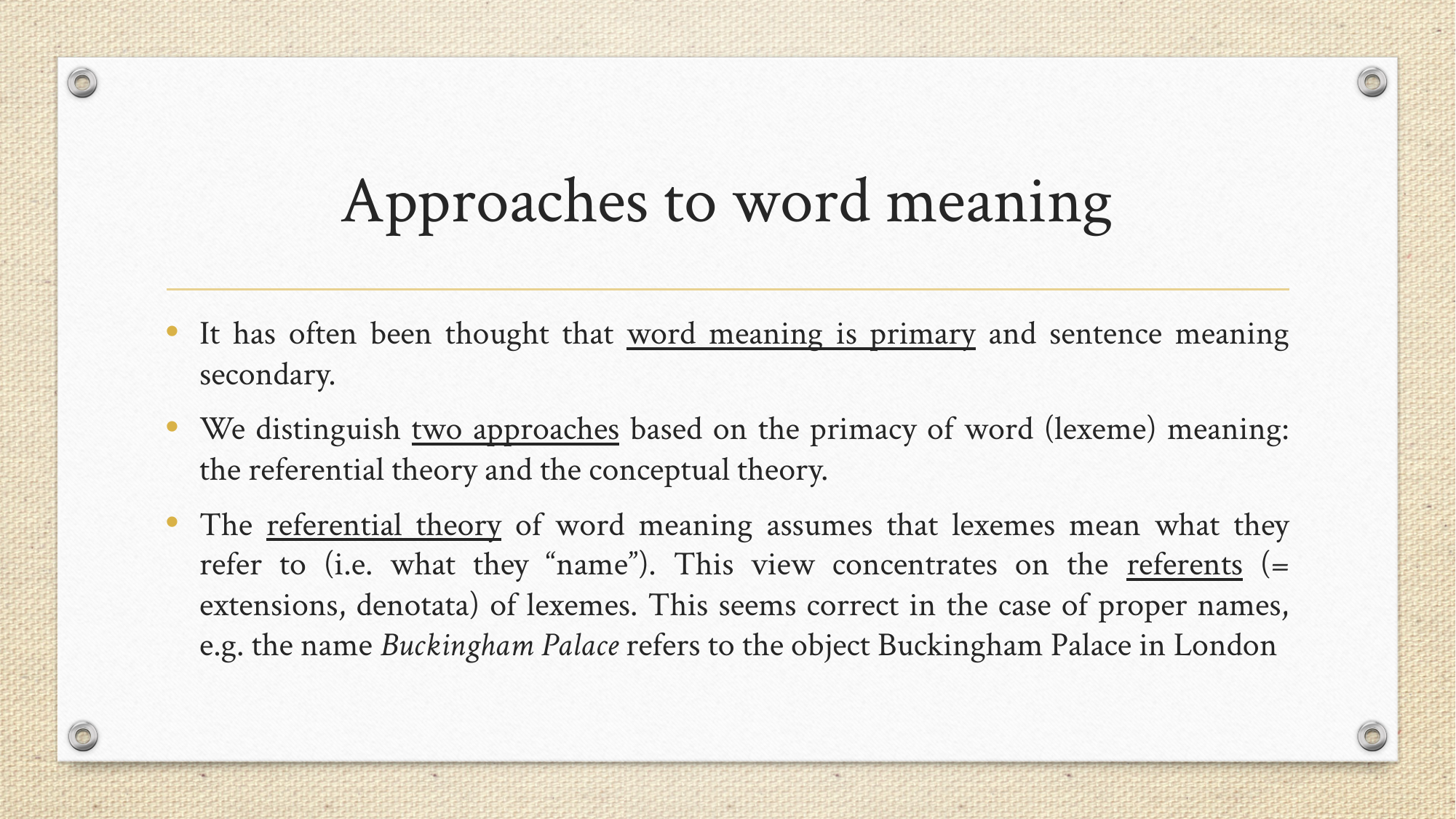

# Approaches to word meaning
It has often been thought that word meaning is primary and sentence meaning secondary.
We distinguish two approaches based on the primacy of word (lexeme) meaning: the referential theory and the conceptual theory.
The referential theory of word meaning assumes that lexemes mean what they refer to (i.e. what they “name”). This view concentrates on the referents (= extensions, denotata) of lexemes. This seems correct in the case of proper names, e.g. the name Buckingham Palace refers to the object Buckingham Palace in London